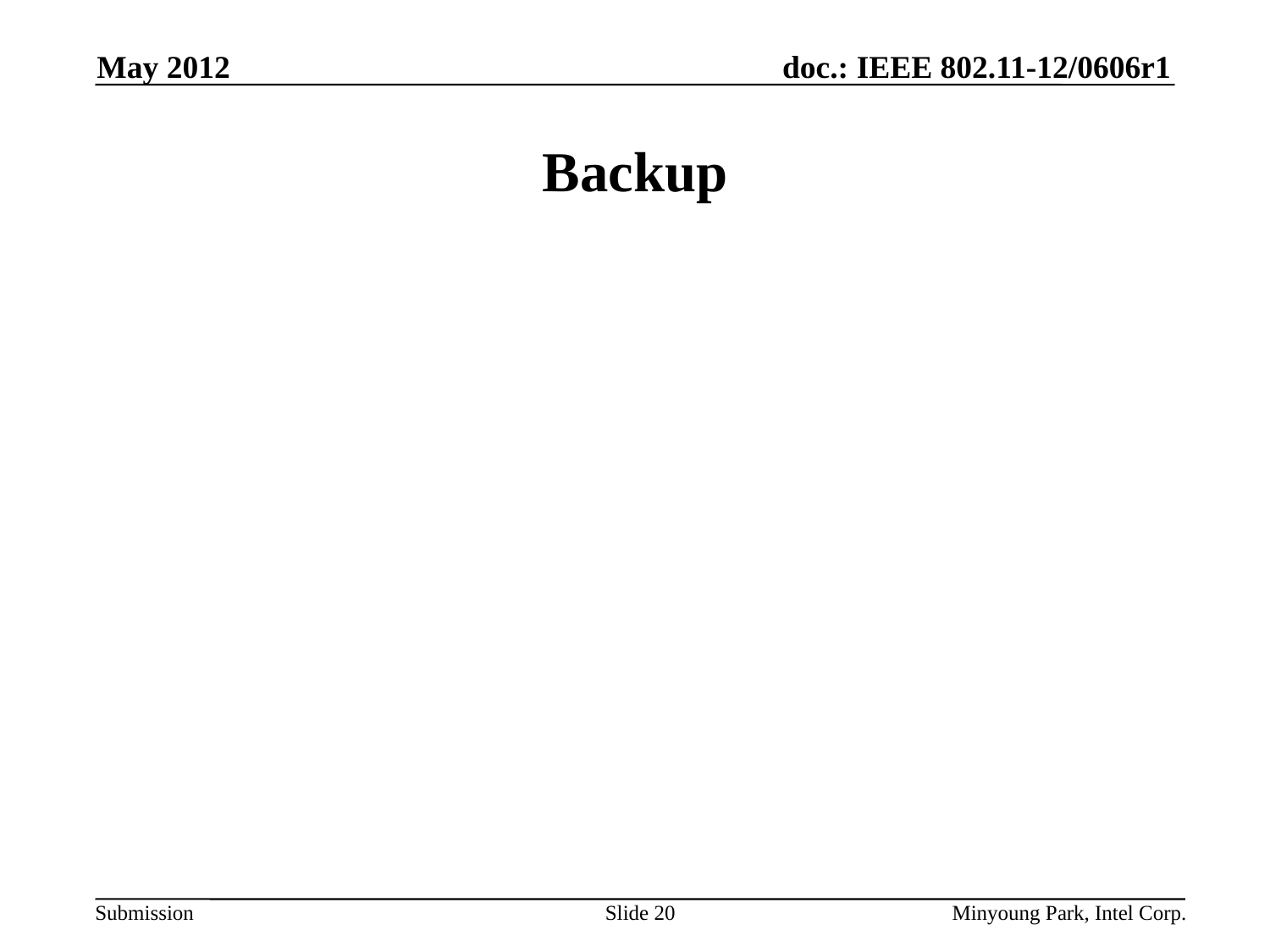

May 2012
# Backup

Slide 20
Minyoung Park, Intel Corp.